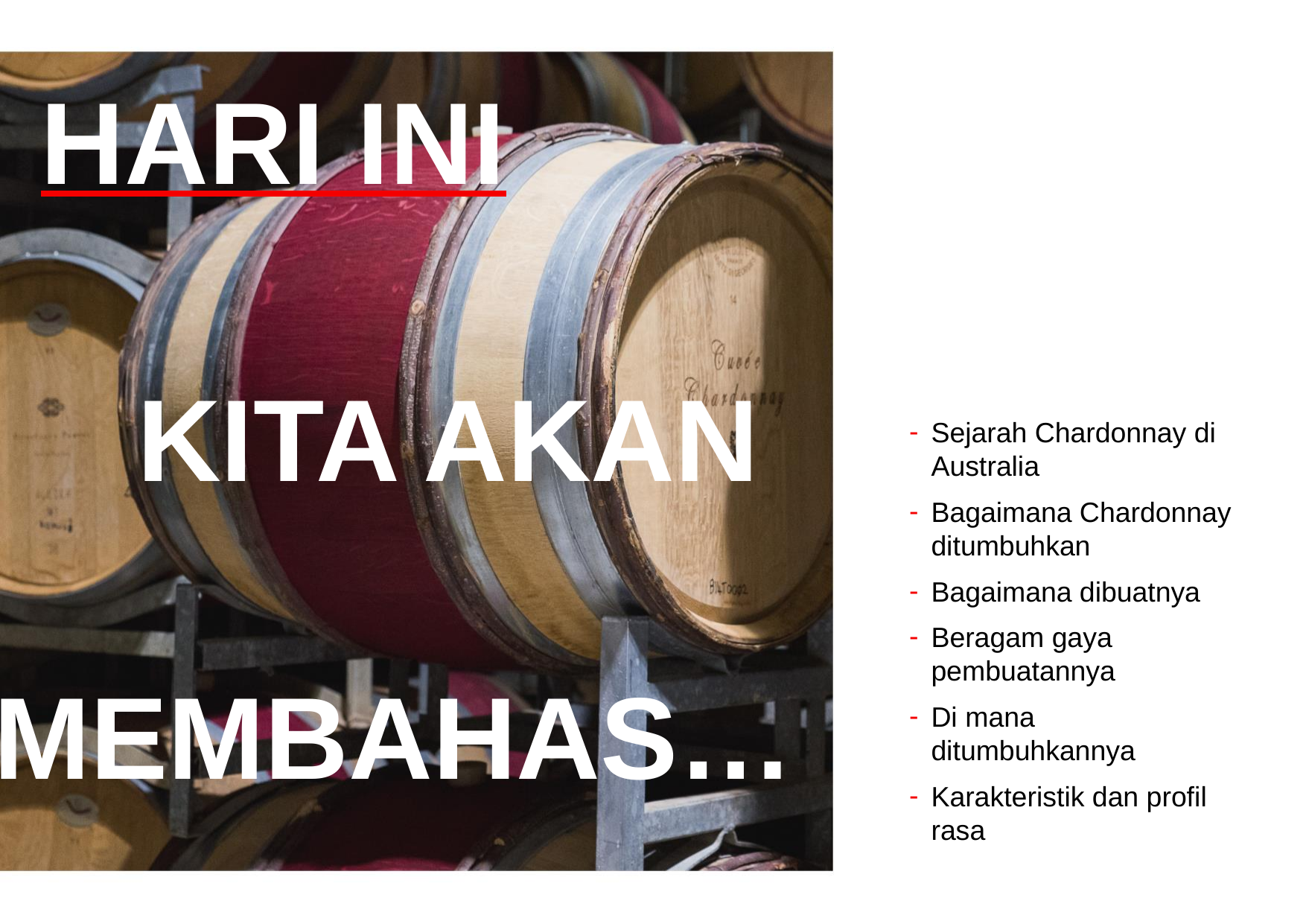

HARI INI
KITA AKAN
Sejarah Chardonnay di Australia
Bagaimana Chardonnay ditumbuhkan
Bagaimana dibuatnya
Beragam gaya pembuatannya
Di mana ditumbuhkannya
Karakteristik dan profil rasa
membahas…